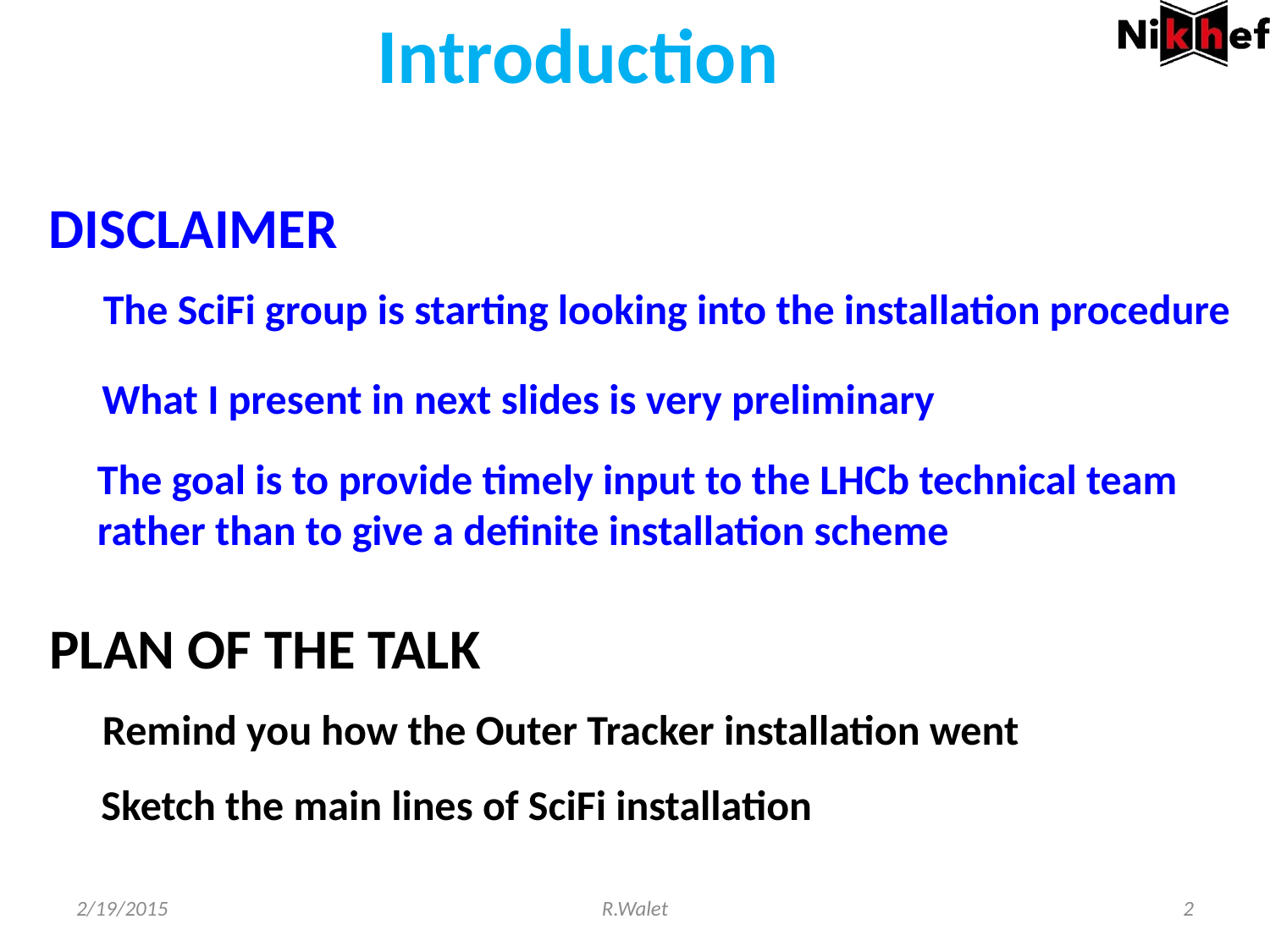

Introduction
DISCLAIMER
The SciFi group is starting looking into the installation procedure
What I present in next slides is very preliminary
The goal is to provide timely input to the LHCb technical team rather than to give a definite installation scheme
PLAN OF THE TALK
Remind you how the Outer Tracker installation went
Sketch the main lines of SciFi installation
2/19/2015
R.Walet
2